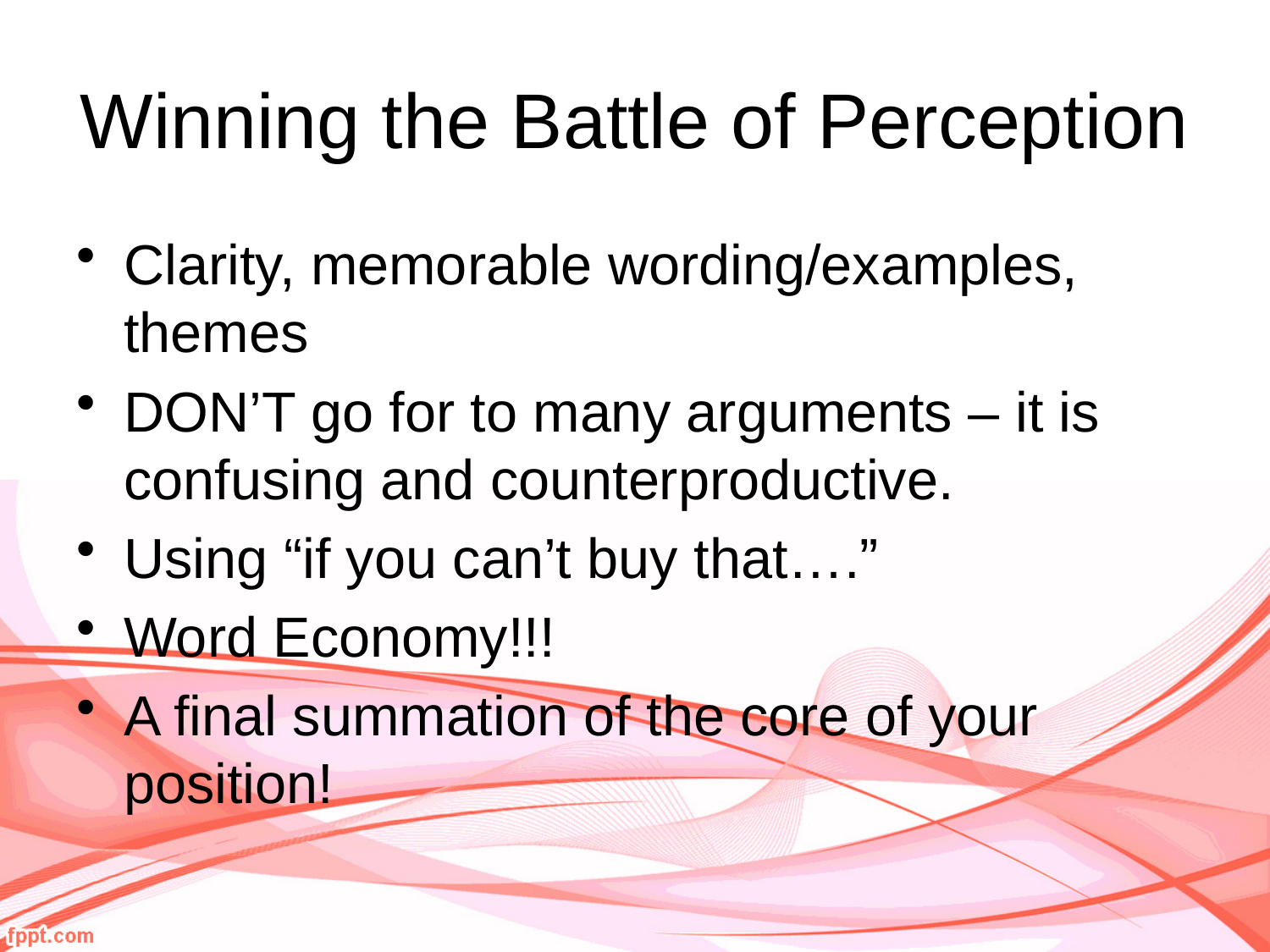

# Winning the Battle of Perception
Clarity, memorable wording/examples, themes
DON’T go for to many arguments – it is confusing and counterproductive.
Using “if you can’t buy that….”
Word Economy!!!
A final summation of the core of your position!